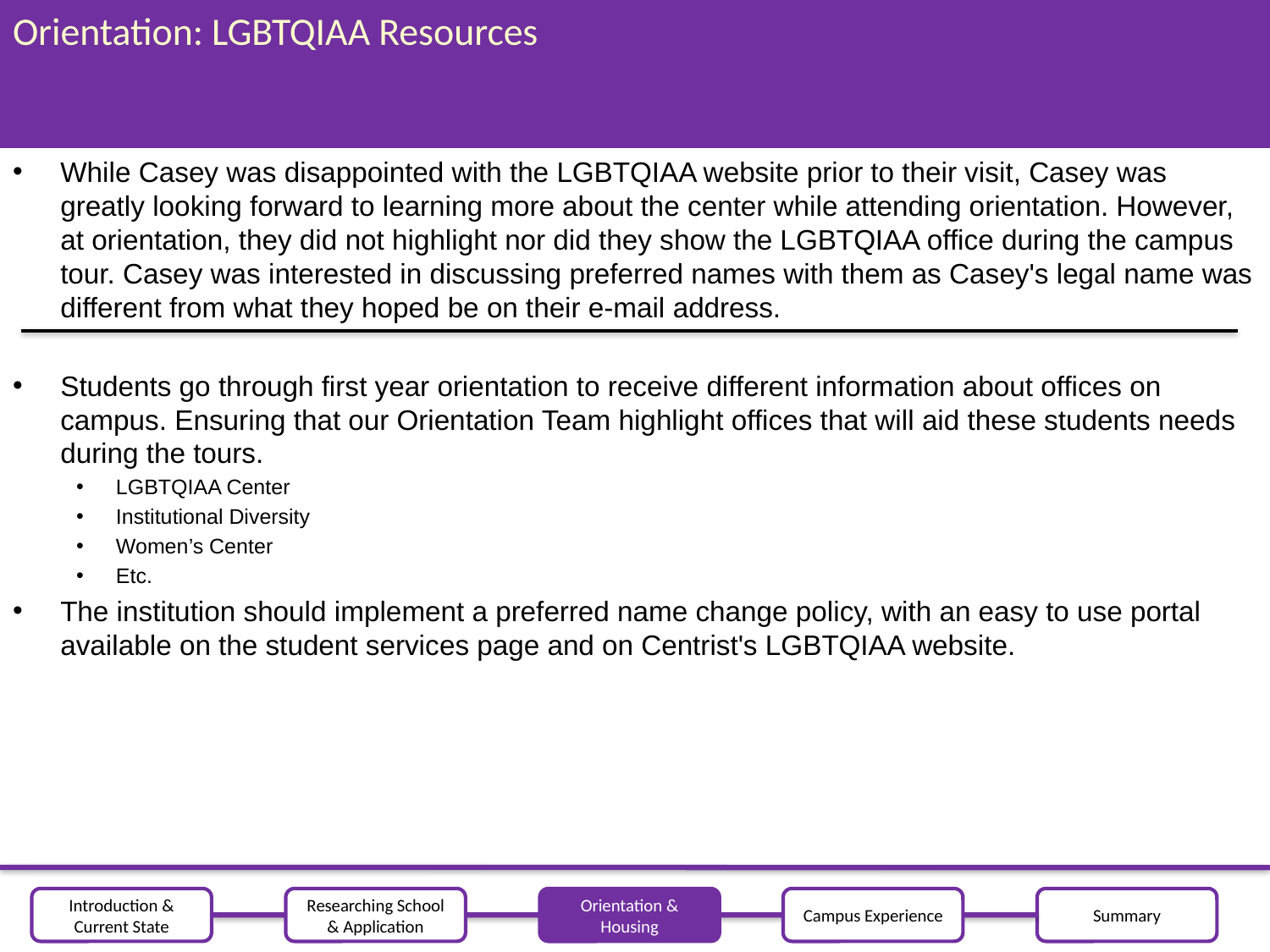

# Orientation: LGBTQIAA Resources
13
While Casey was disappointed with the LGBTQIAA website prior to their visit, Casey was greatly looking forward to learning more about the center while attending orientation. However, at orientation, they did not highlight nor did they show the LGBTQIAA office during the campus tour. Casey was interested in discussing preferred names with them as Casey's legal name was different from what they hoped be on their e-mail address.

Students go through first year orientation to receive different information about offices on campus. Ensuring that our Orientation Team highlight offices that will aid these students needs during the tours.
LGBTQIAA Center
Institutional Diversity
Women’s Center
Etc.
The institution should implement a preferred name change policy, with an easy to use portal available on the student services page and on Centrist's LGBTQIAA website.
Introduction & Current State
Researching School & Application
Orientation & Housing
Campus Experience
Summary